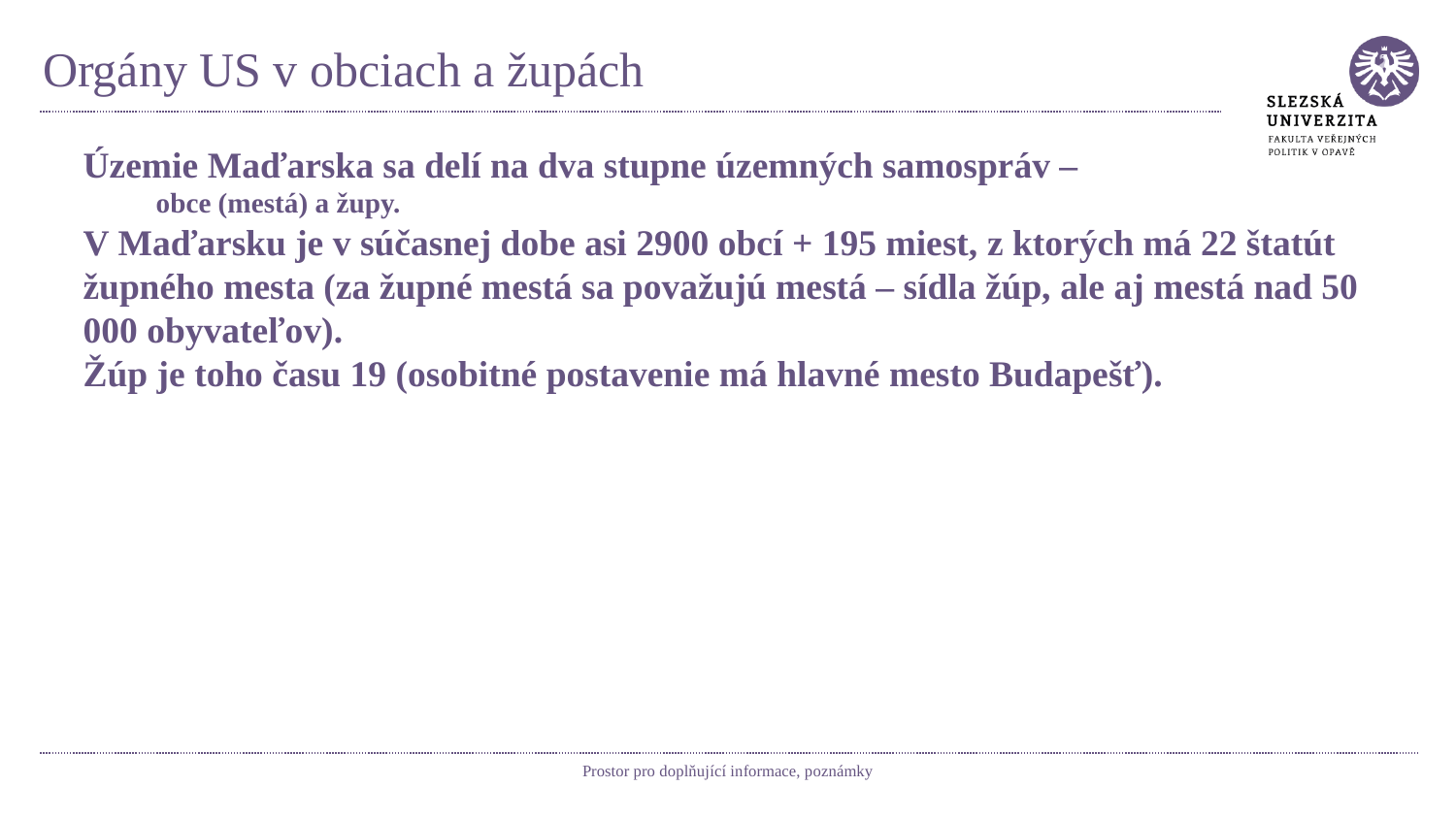

# Orgány US v obciach a župách
Územie Maďarska sa delí na dva stupne územných samospráv –
obce (mestá) a župy.
V Maďarsku je v súčasnej dobe asi 2900 obcí + 195 miest, z ktorých má 22 štatút župného mesta (za župné mestá sa považujú mestá – sídla žúp, ale aj mestá nad 50 000 obyvateľov).
Žúp je toho času 19 (osobitné postavenie má hlavné mesto Budapešť).
Prostor pro doplňující informace, poznámky